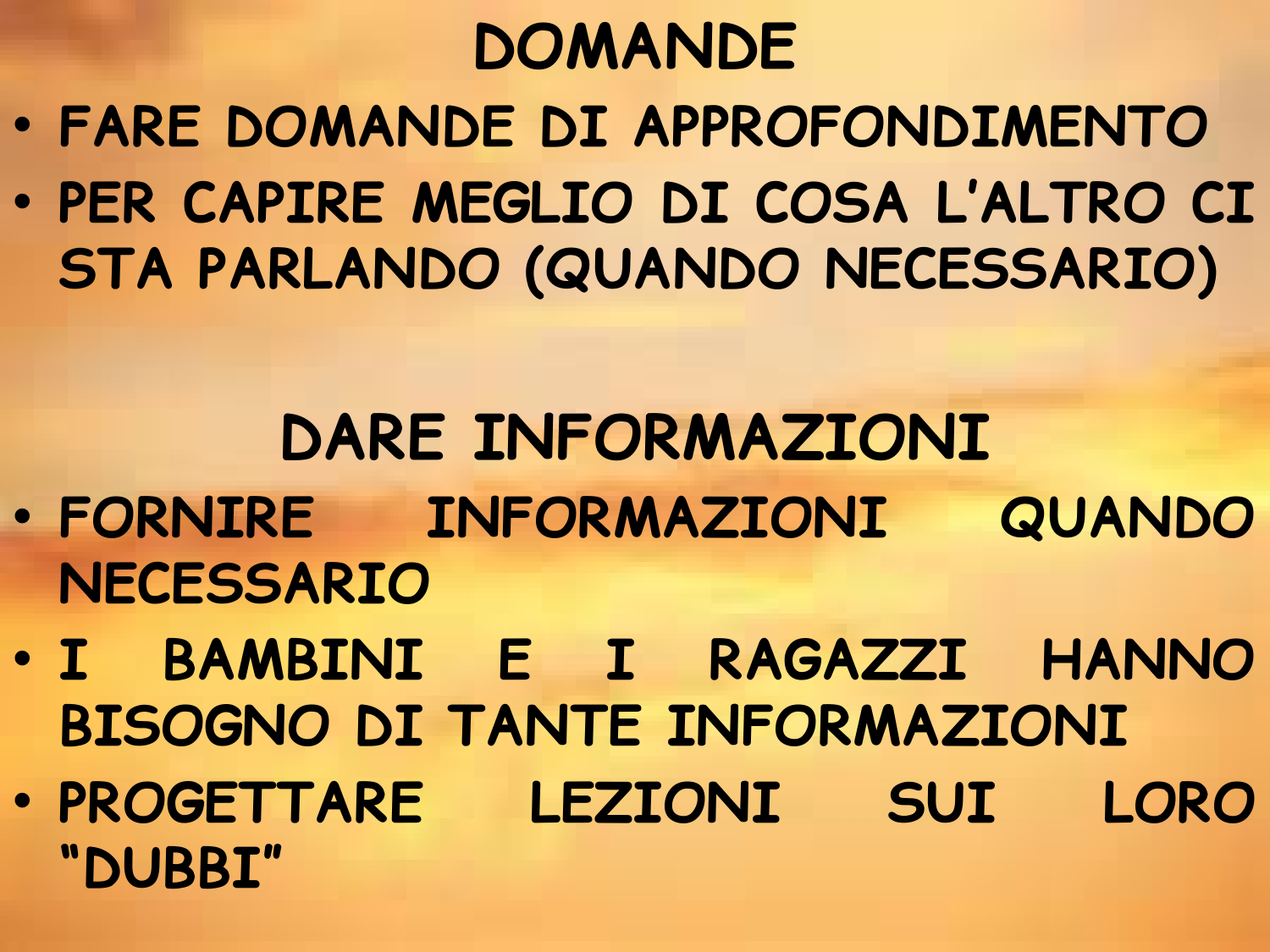

DOMANDE
FARE DOMANDE DI APPROFONDIMENTO
PER CAPIRE MEGLIO DI COSA L’ALTRO CI STA PARLANDO (QUANDO NECESSARIO)

DARE INFORMAZIONI
FORNIRE INFORMAZIONI QUANDO NECESSARIO
I BAMBINI E I RAGAZZI HANNO BISOGNO DI TANTE INFORMAZIONI
PROGETTARE LEZIONI SUI LORO “DUBBI”
# Domande